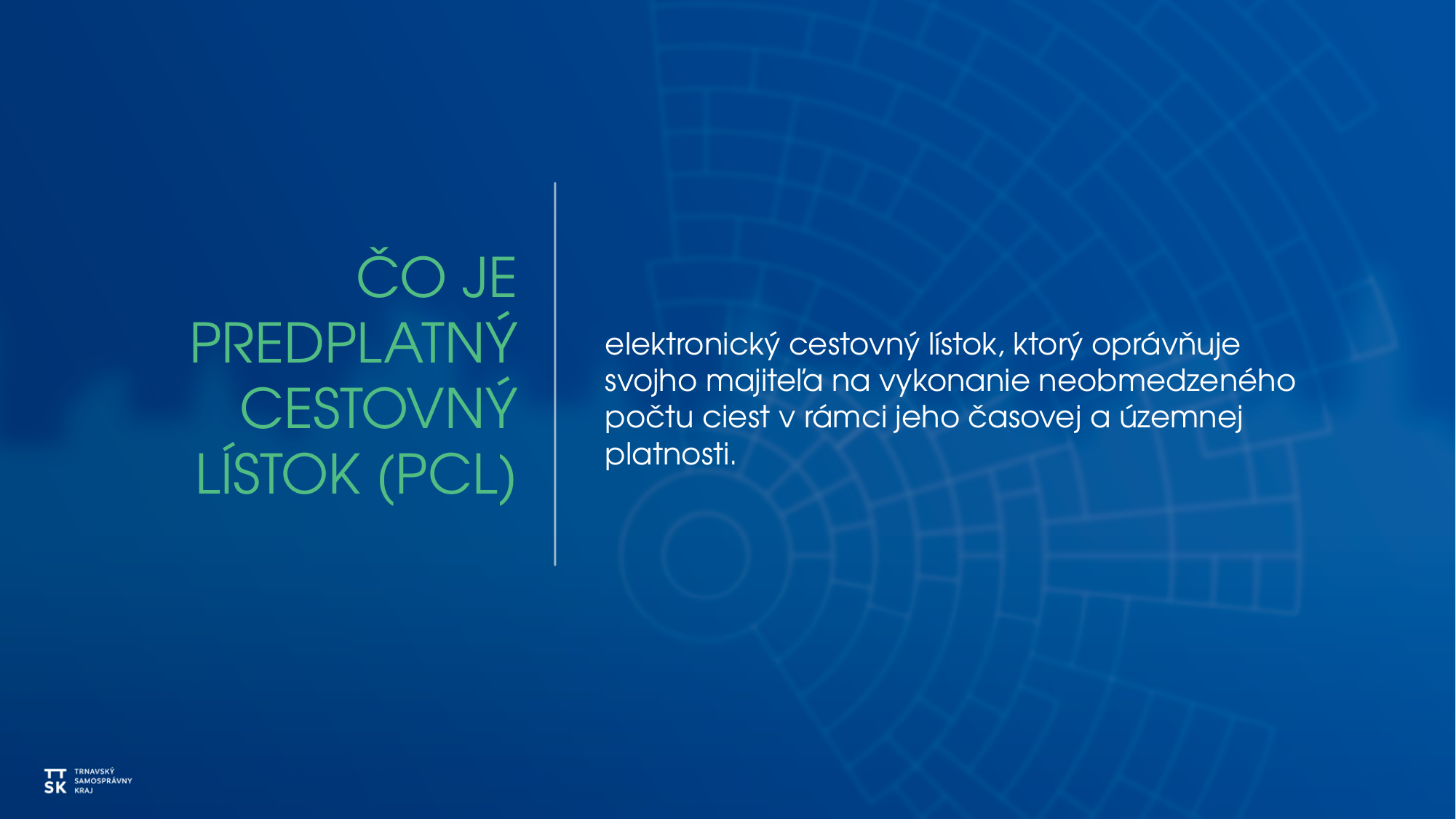

# Čo je Predplatný cestovný lístok (PCL)

elektronický cestovný lístok, ktorý oprávňuje svojho majiteľa na vykonanie neobmedzeného počtu ciest v rámci jeho časovej a územnej platnosti.